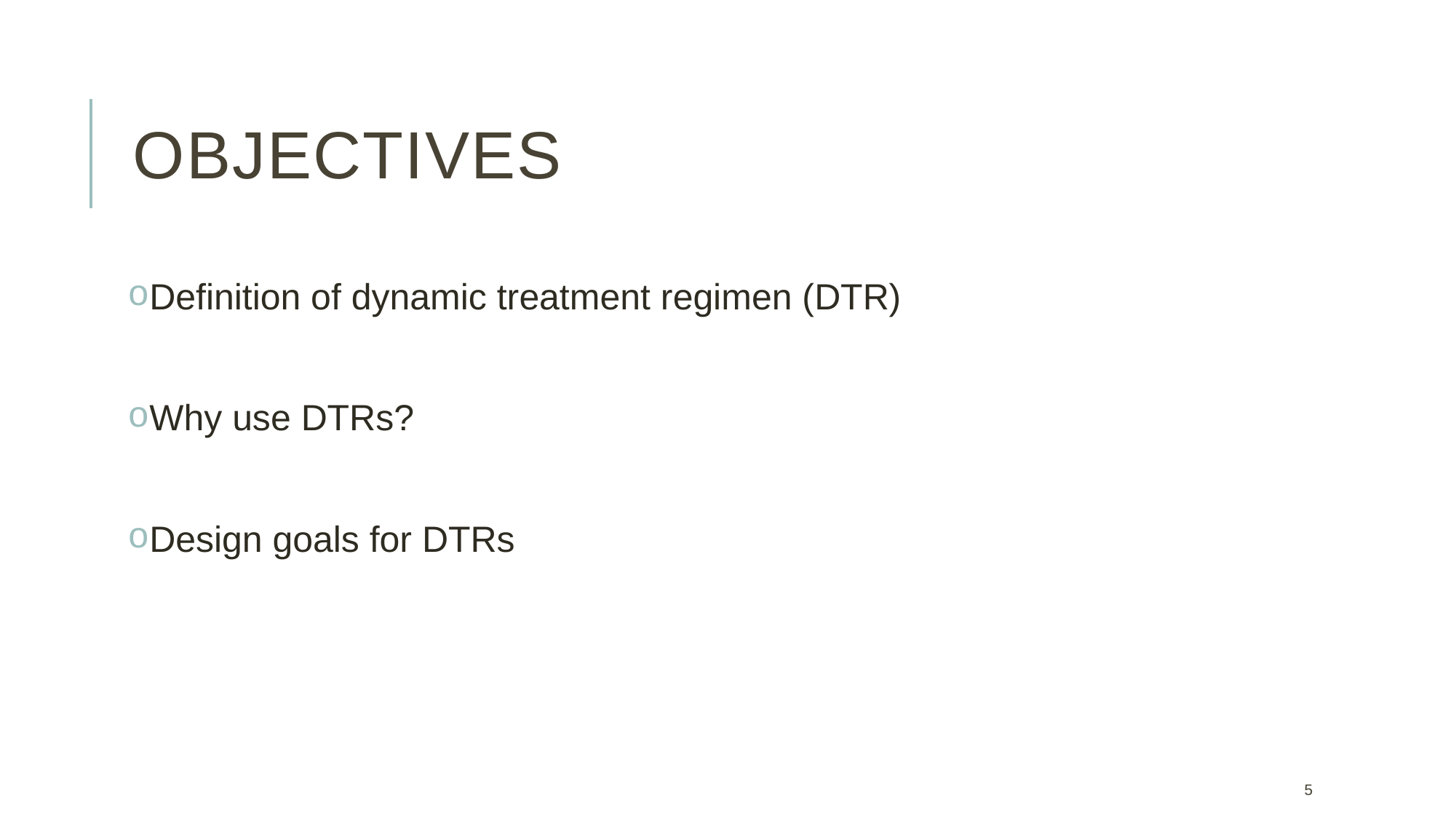

# Objectives
Definition of dynamic treatment regimen (DTR)

Why use DTRs?

Design goals for DTRs
5